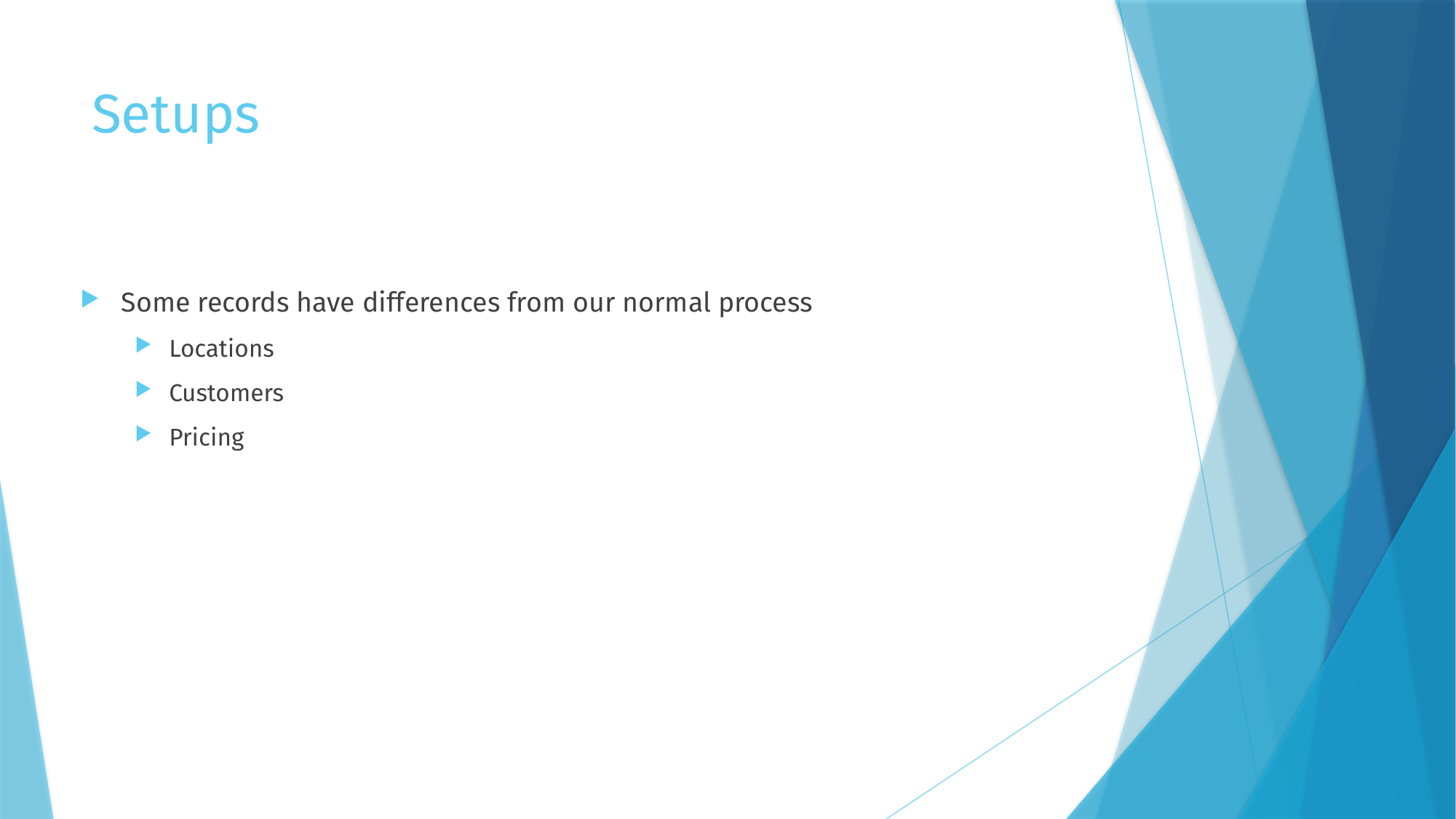

# Setups
Some records have differences from our normal process
Locations
Customers
Pricing